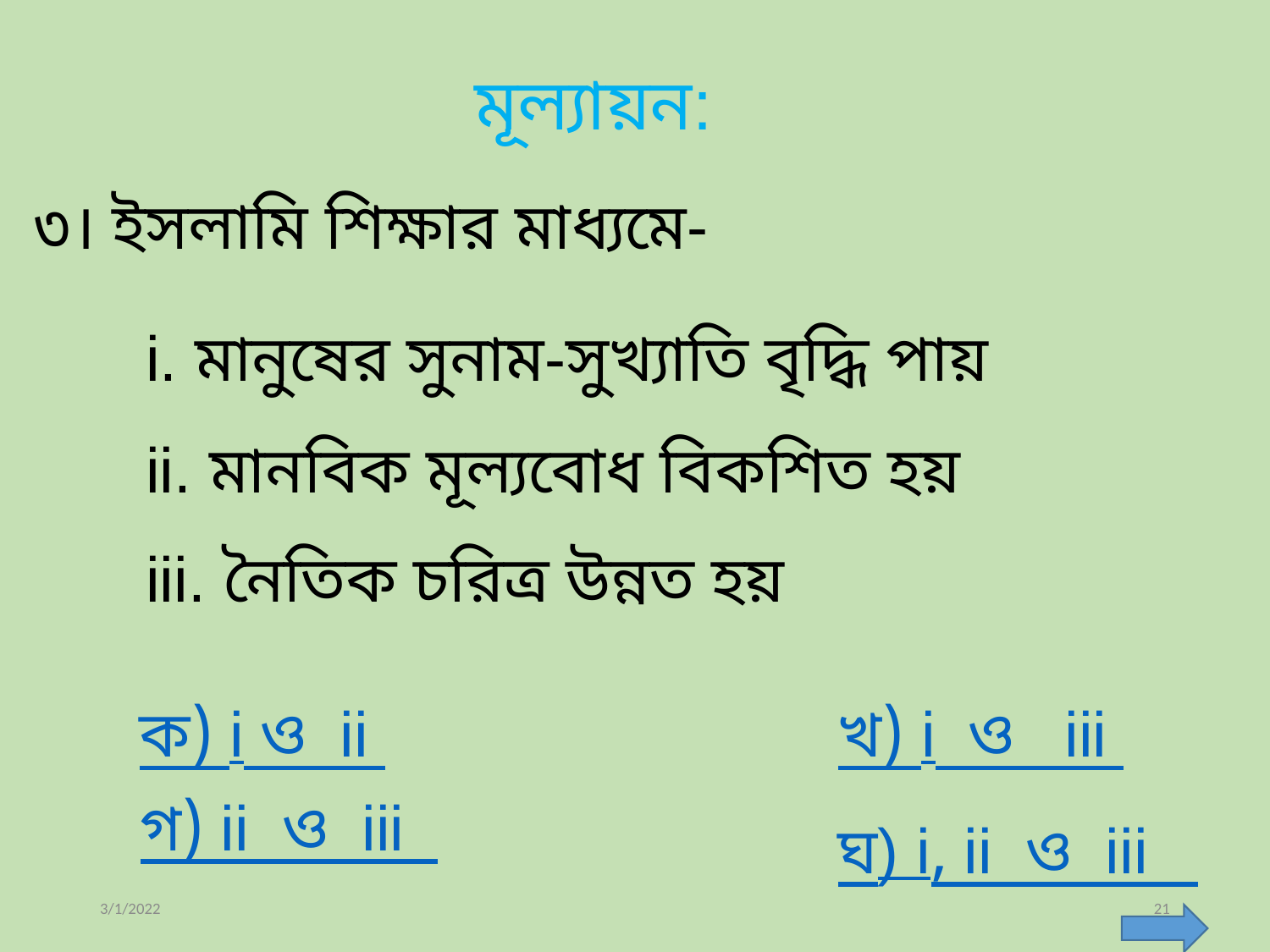

মূল্যায়ন:
৩। ইসলামি শিক্ষার মাধ্যমে-
i. মানুষের সুনাম-সুখ্যাতি বৃদ্ধি পায়
ii. মানবিক মূল্যবোধ বিকশিত হয়
iii. নৈতিক চরিত্র উন্নত হয়
ক) i ও  ii
খ) i  ও   iii
গ) ii  ও  iii
ঘ) i, ii  ও  iii
মুহাম্মদ শহীদুল্লাহ, জ্যেষ্ঠ প্রভাষক, ইসলাম শিক্ষা
3/1/2022
21